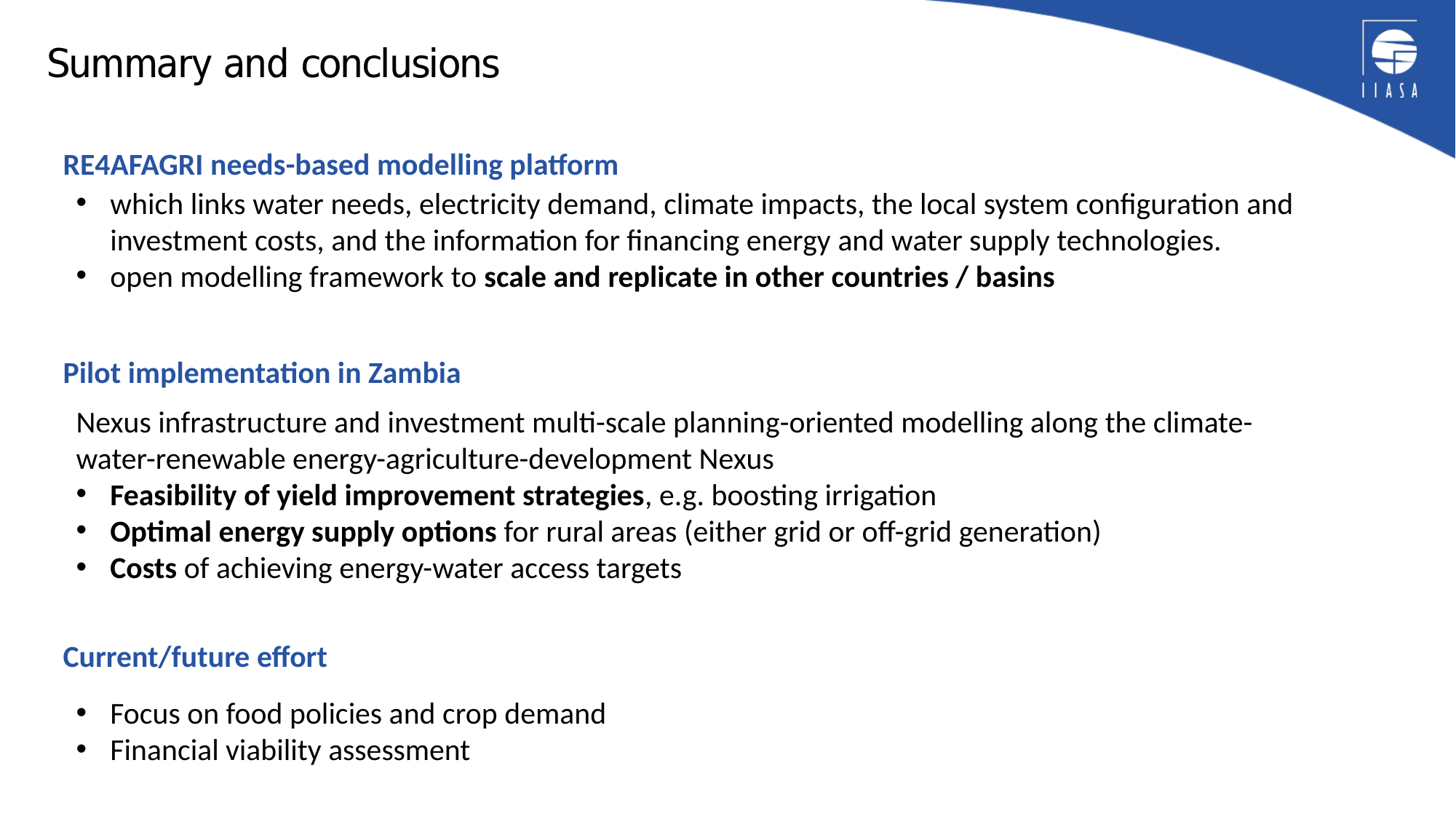

# Summary and conclusions
RE4AFAGRI needs-based modelling platform

which links water needs, electricity demand, climate impacts, the local system configuration and investment costs, and the information for financing energy and water supply technologies.
open modelling framework to scale and replicate in other countries / basins

Nexus infrastructure and investment multi-scale planning-oriented modelling along the climate-water-renewable energy-agriculture-development Nexus
Feasibility of yield improvement strategies, e.g. boosting irrigation
Optimal energy supply options for rural areas (either grid or off-grid generation)
Costs of achieving energy-water access targets

Focus on food policies and crop demand
Financial viability assessment

Pilot implementation in Zambia
Current/future effort